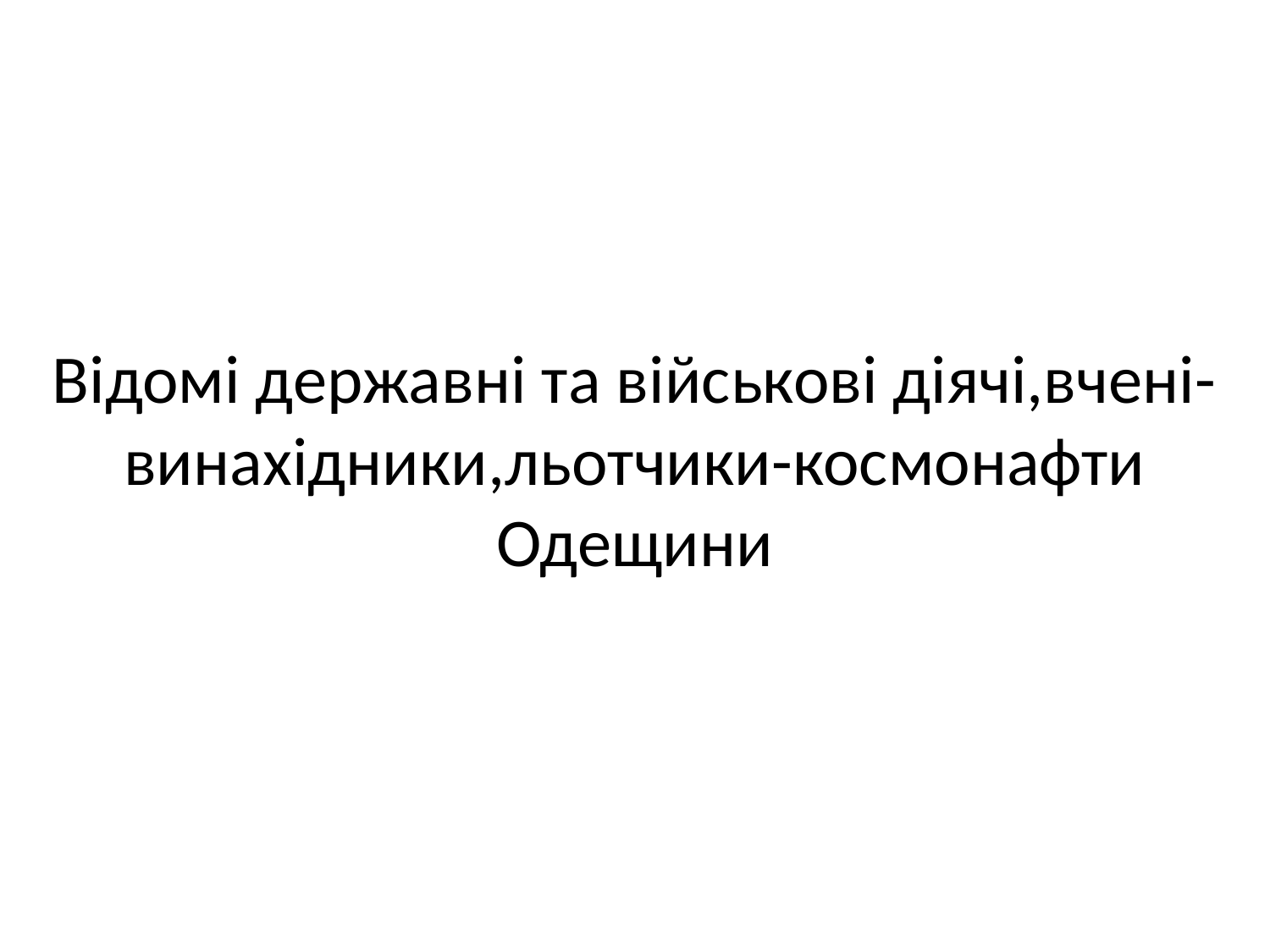

# Відомі державні та військові діячі,вчені-винахідники,льотчики-космонафти Одещини